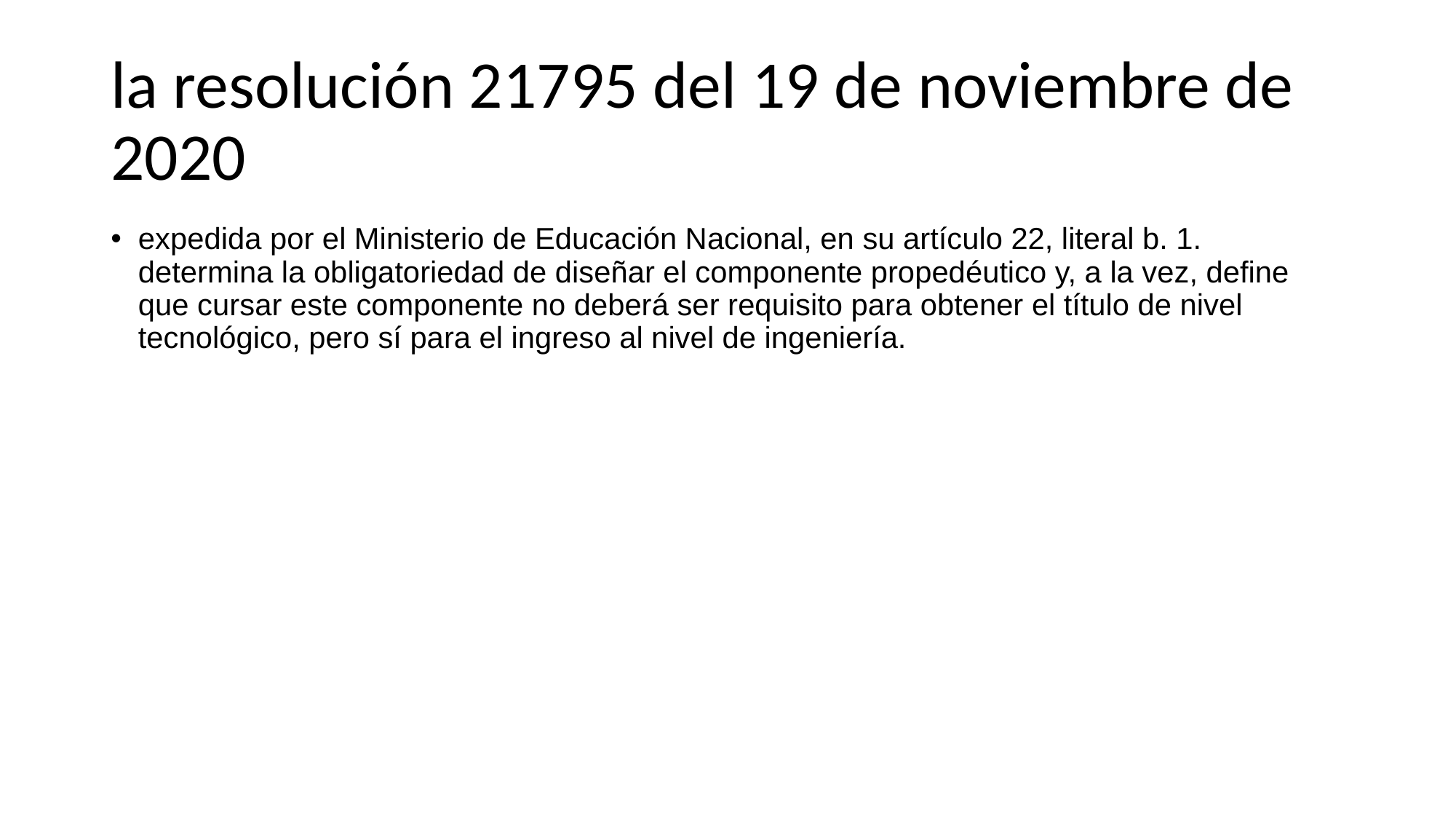

# la resolución 21795 del 19 de noviembre de 2020
expedida por el Ministerio de Educación Nacional, en su artículo 22, literal b. 1. determina la obligatoriedad de diseñar el componente propedéutico y, a la vez, define que cursar este componente no deberá ser requisito para obtener el título de nivel tecnológico, pero sí para el ingreso al nivel de ingeniería.